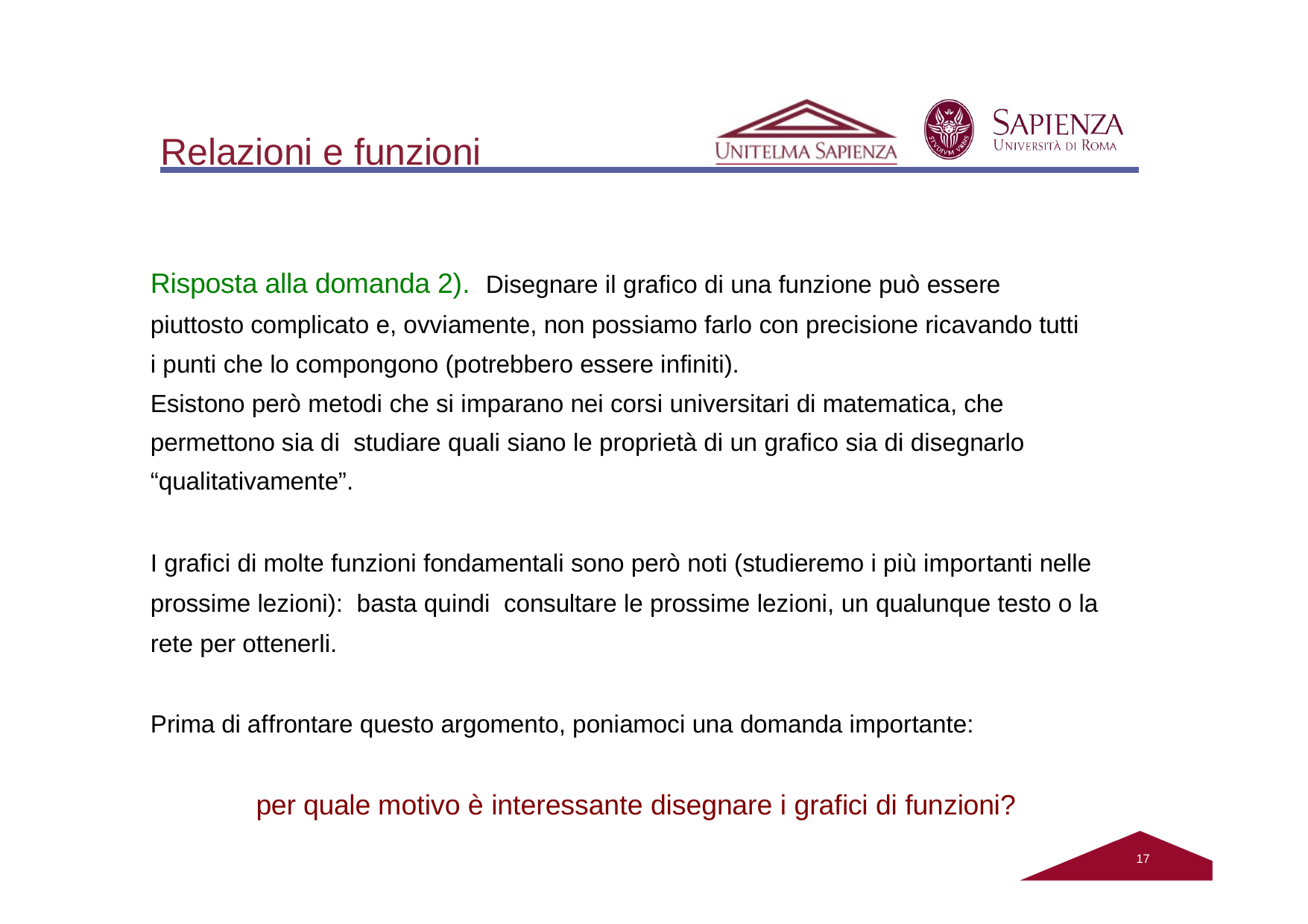

# Relazioni e funzioni
Risposta alla domanda 2).  Disegnare il grafico di una funzione può essere piuttosto complicato e, ovviamente, non possiamo farlo con precisione ricavando tutti i punti che lo compongono (potrebbero essere infiniti).
Esistono però metodi che si imparano nei corsi universitari di matematica, che permettono sia di  studiare quali siano le proprietà di un grafico sia di disegnarlo “qualitativamente”.

I grafici di molte funzioni fondamentali sono però noti (studieremo i più importanti nelle prossime lezioni):  basta quindi  consultare le prossime lezioni, un qualunque testo o la rete per ottenerli.

Prima di affrontare questo argomento, poniamoci una domanda importante:

per quale motivo è interessante disegnare i grafici di funzioni?
17